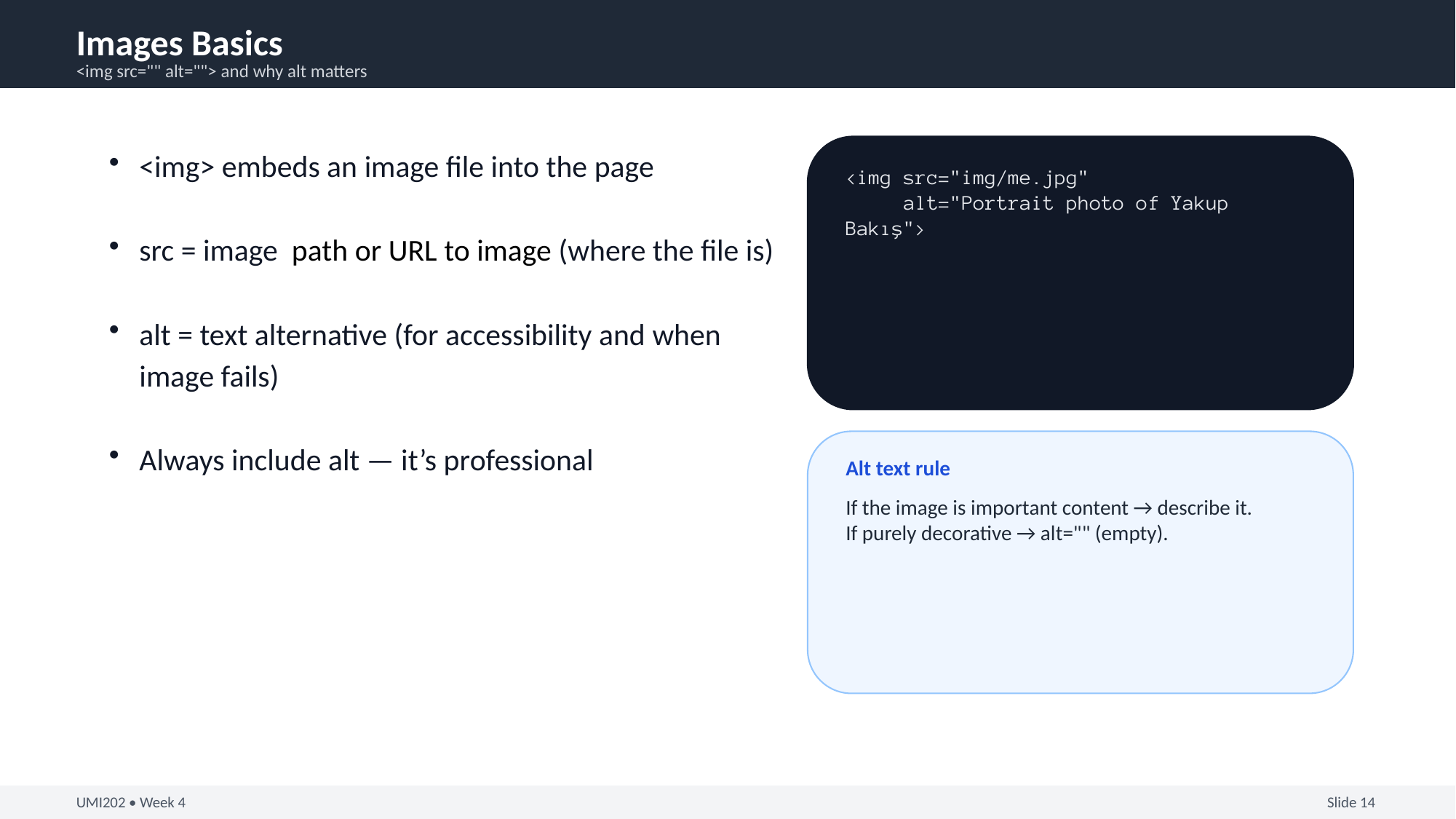

Images Basics
<img src="" alt=""> and why alt matters
<img> embeds an image file into the page

src = image  path or URL to image (where the file is)

alt = text alternative (for accessibility and when image fails)

Always include alt — it’s professional

<img src="img/me.jpg"
     alt="Portrait photo of Yakup Bakış">

Alt text rule
If the image is important content → describe it.
If purely decorative → alt="" (empty).

UMI202 • Week 4
Slide 14